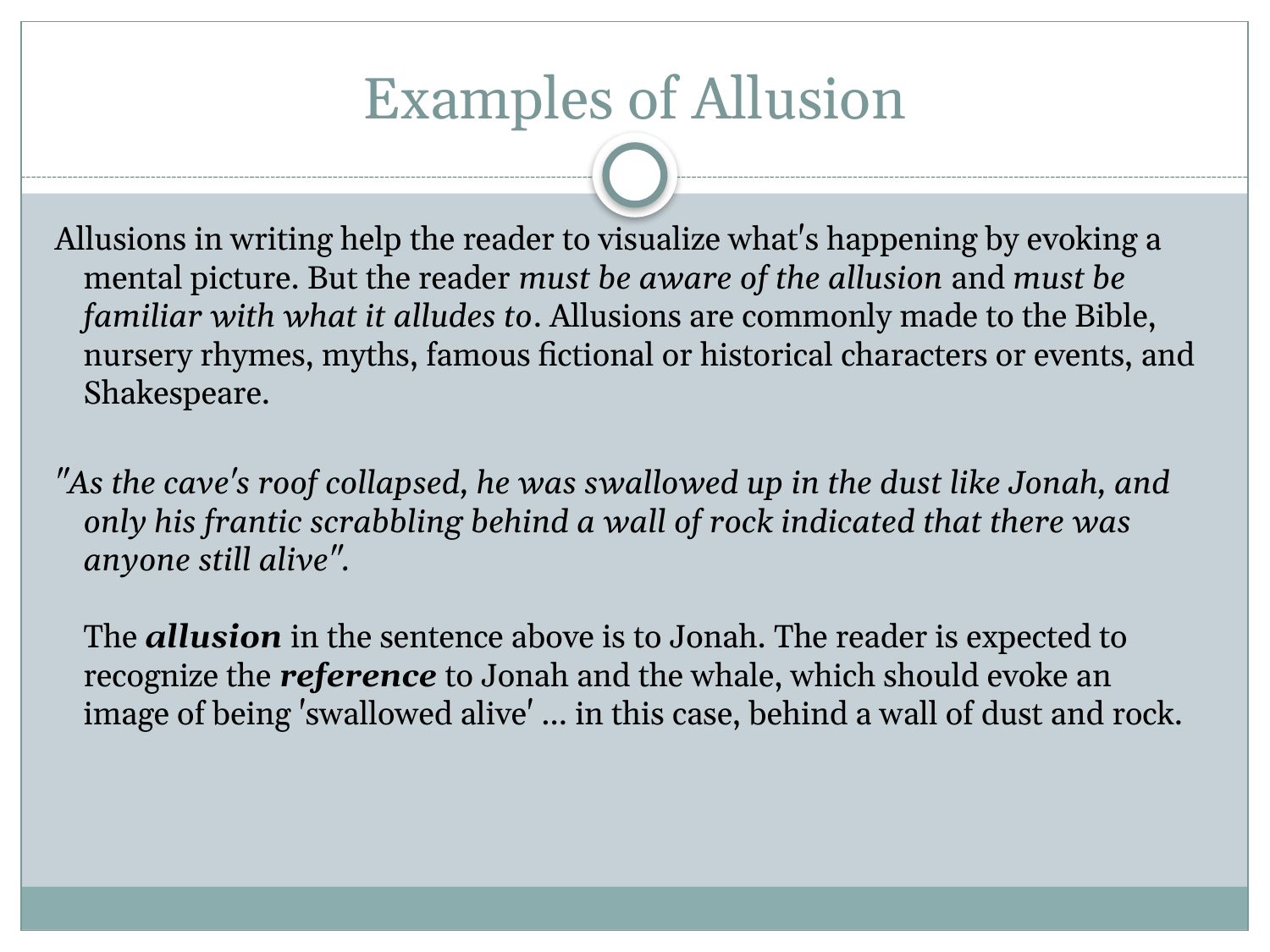

# Examples of Allusion
Allusions in writing help the reader to visualize what's happening by evoking a mental picture. But the reader must be aware of the allusion and must be familiar with what it alludes to. Allusions are commonly made to the Bible, nursery rhymes, myths, famous fictional or historical characters or events, and Shakespeare.

"As the cave's roof collapsed, he was swallowed up in the dust like Jonah, and only his frantic scrabbling behind a wall of rock indicated that there was anyone still alive".
The allusion in the sentence above is to Jonah. The reader is expected to recognize the reference to Jonah and the whale, which should evoke an image of being 'swallowed alive' ... in this case, behind a wall of dust and rock.